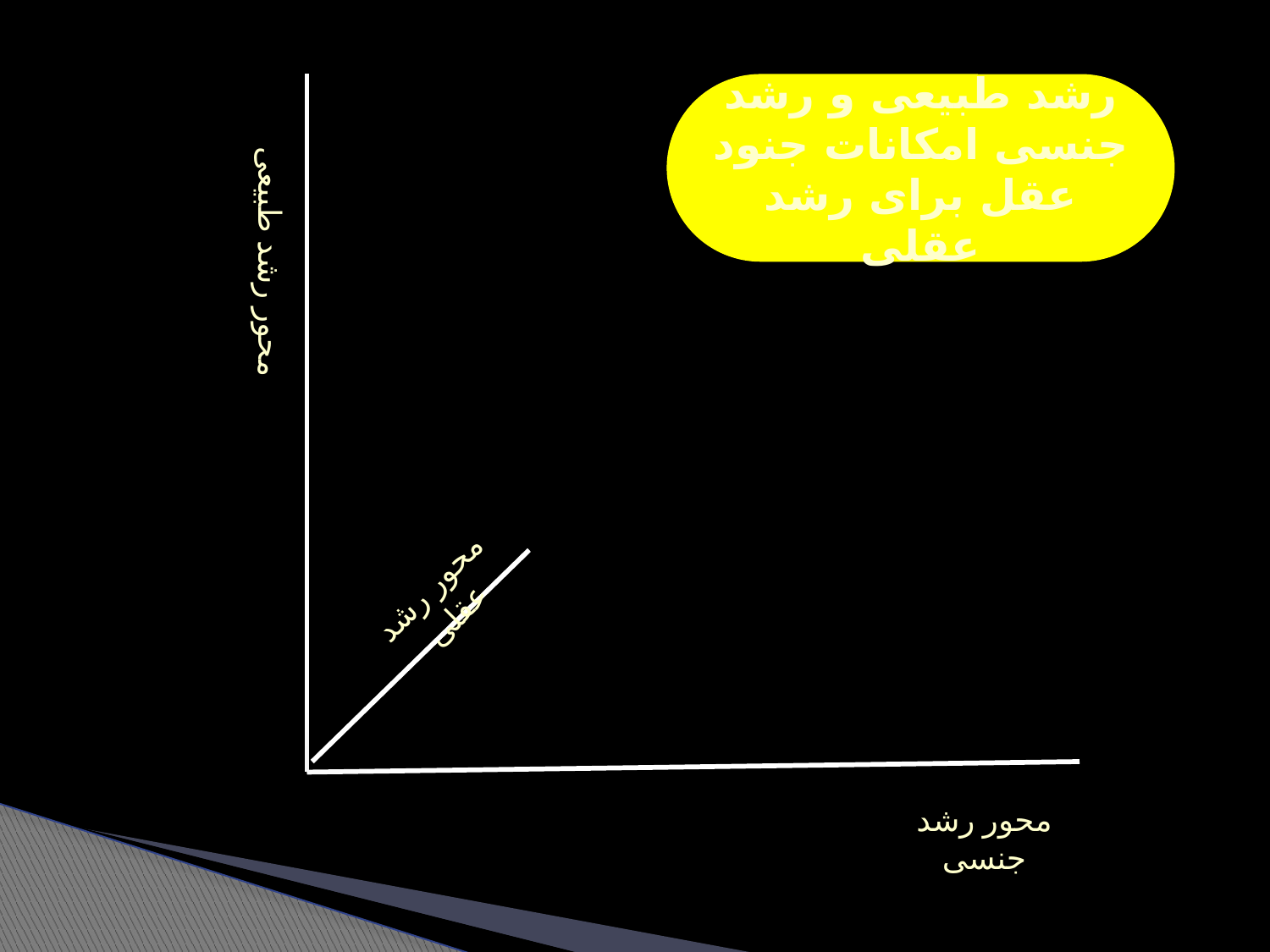

محور رشد طبیعی
رشد طبیعی و رشد جنسی امکانات جنود عقل برای رشد عقلی
محور رشد عقلی
محور رشد جنسی